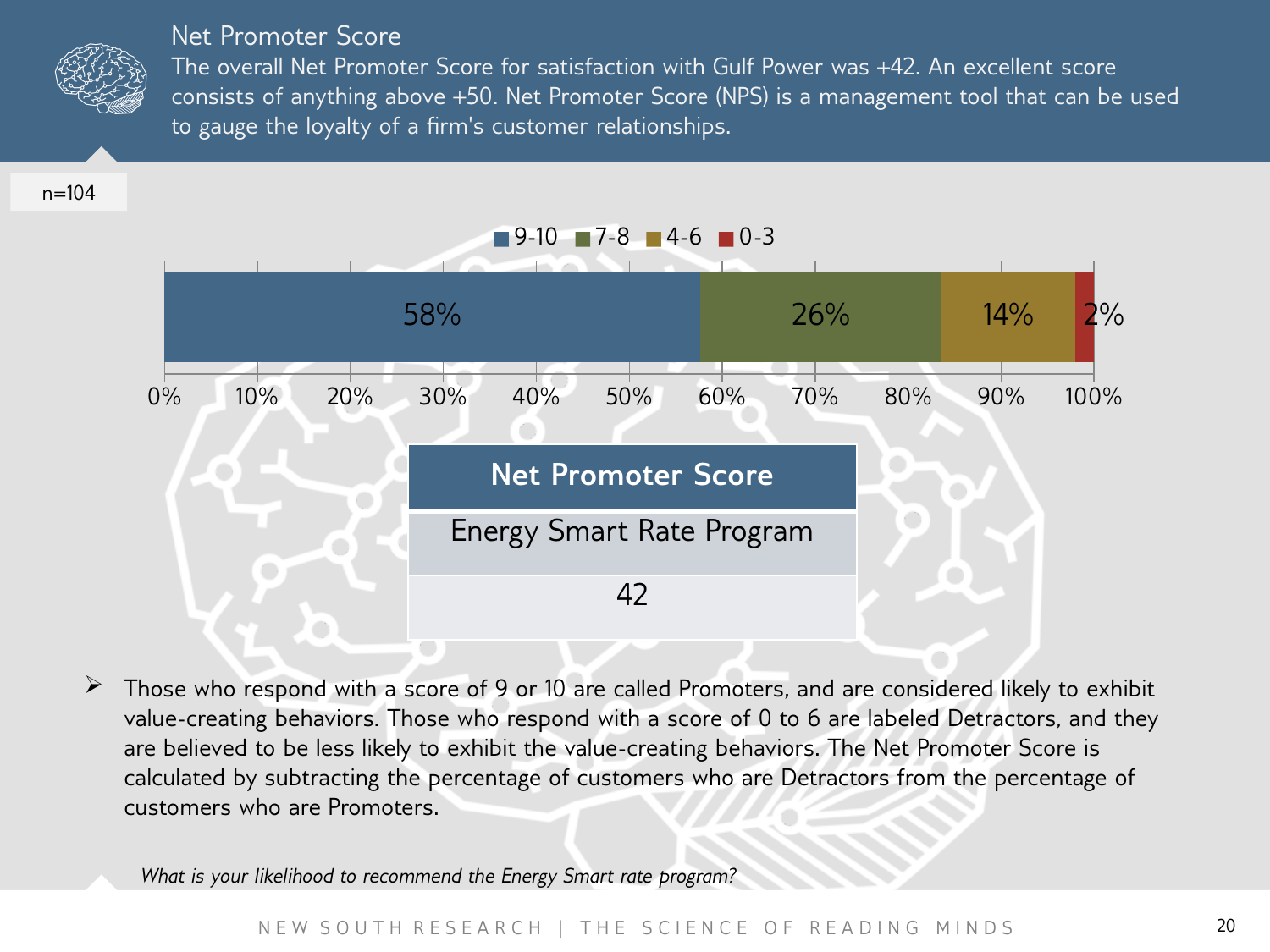

Net Promoter Score
The overall Net Promoter Score for satisfaction with Gulf Power was +42. An excellent score consists of anything above +50. Net Promoter Score (NPS) is a management tool that can be used to gauge the loyalty of a firm's customer relationships.
n=104

### Chart

| Category | 9-10 | 7-8 | 4-6 | 0-3 |
|---|---|---|---|---|
| Category 1 | 0.5770000000000001 | 0.26 | 0.14400000000000002 | 0.020000000000000004 |
| Net Promoter Score |
| --- |
| Energy Smart Rate Program |
| 42 |
Those who respond with a score of 9 or 10 are called Promoters, and are considered likely to exhibit value-creating behaviors. Those who respond with a score of 0 to 6 are labeled Detractors, and they are believed to be less likely to exhibit the value-creating behaviors. The Net Promoter Score is calculated by subtracting the percentage of customers who are Detractors from the percentage of customers who are Promoters.
What is your likelihood to recommend the Energy Smart rate program?
20